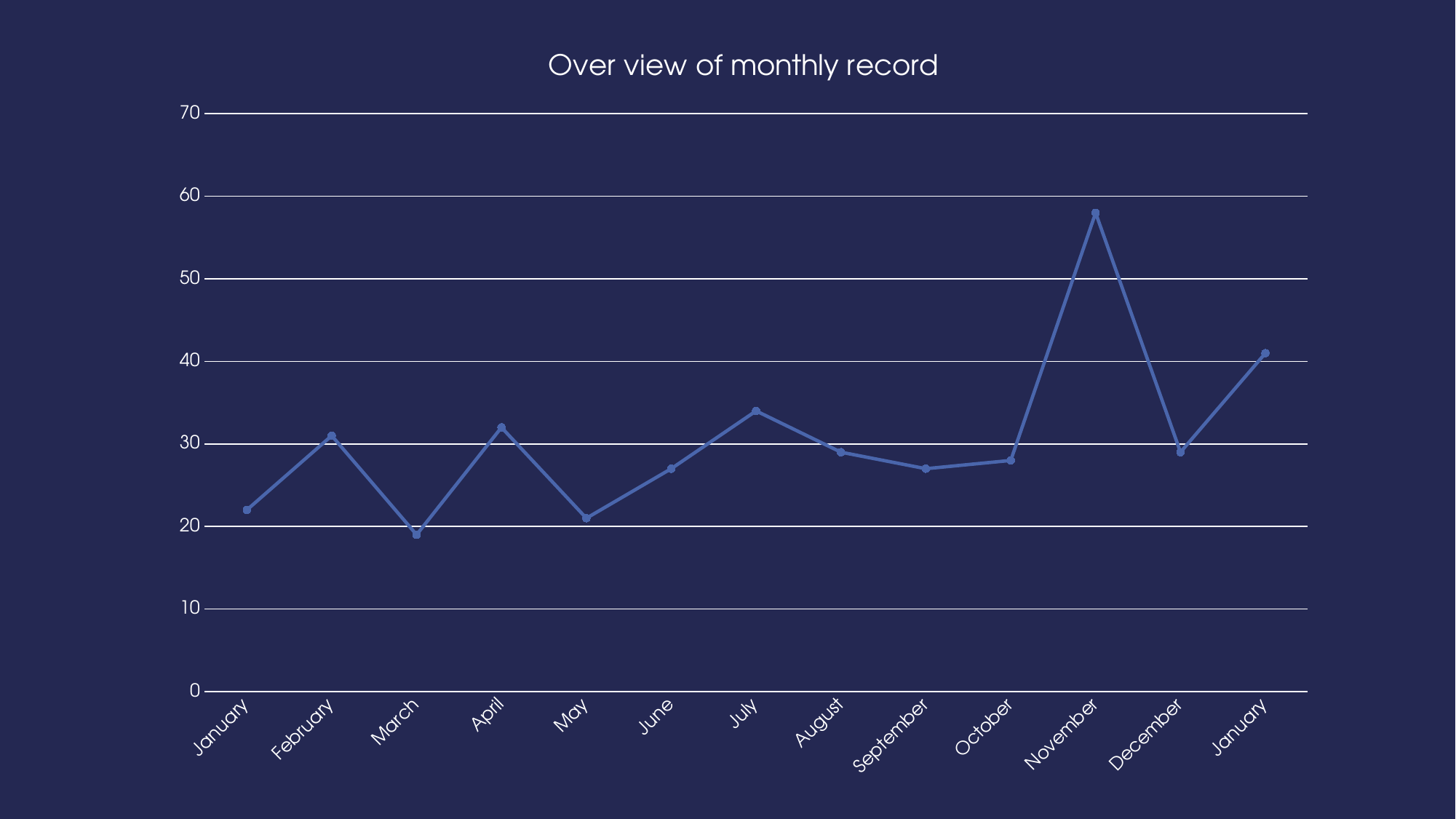

### Chart: Over view of monthly record

| Category | Series 1 | Column1 | Column2 |
|---|---|---|---|
| January | 22.0 | None | None |
| February | 31.0 | None | None |
| March | 19.0 | None | None |
| April | 32.0 | None | None |
| May | 21.0 | None | None |
| June | 27.0 | None | None |
| July | 34.0 | None | None |
| August | 29.0 | None | None |
| September | 27.0 | None | None |
| October | 28.0 | None | None |
| November | 58.0 | None | None |
| December | 29.0 | None | None |
| January | 41.0 | None | None |